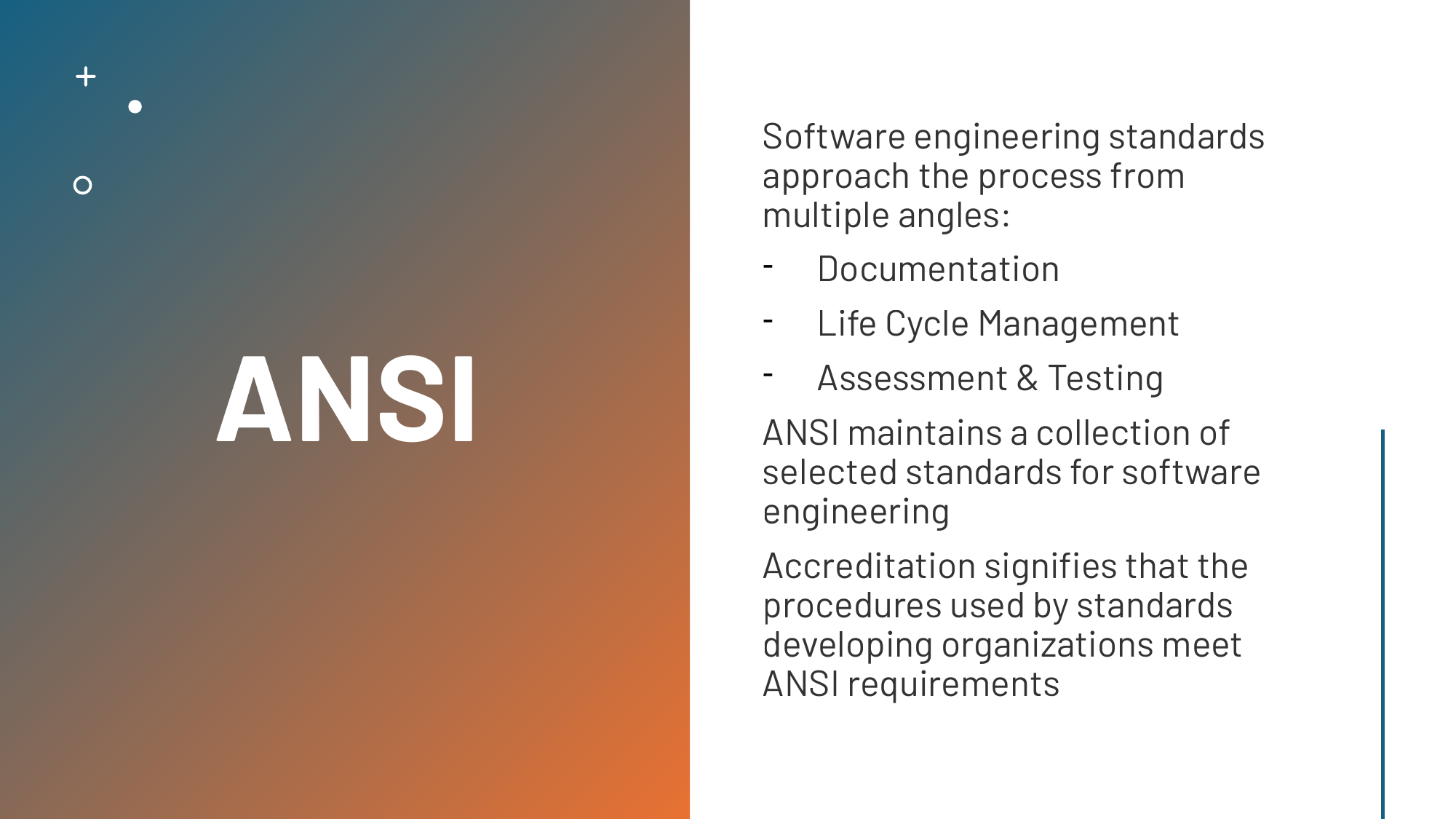

# ANSI
Software engineering standards approach the process from multiple angles:
Documentation
Life Cycle Management
Assessment & Testing
ANSI maintains a collection of selected standards for software engineering
Accreditation signifies that the procedures used by standards developing organizations meet ANSI requirements